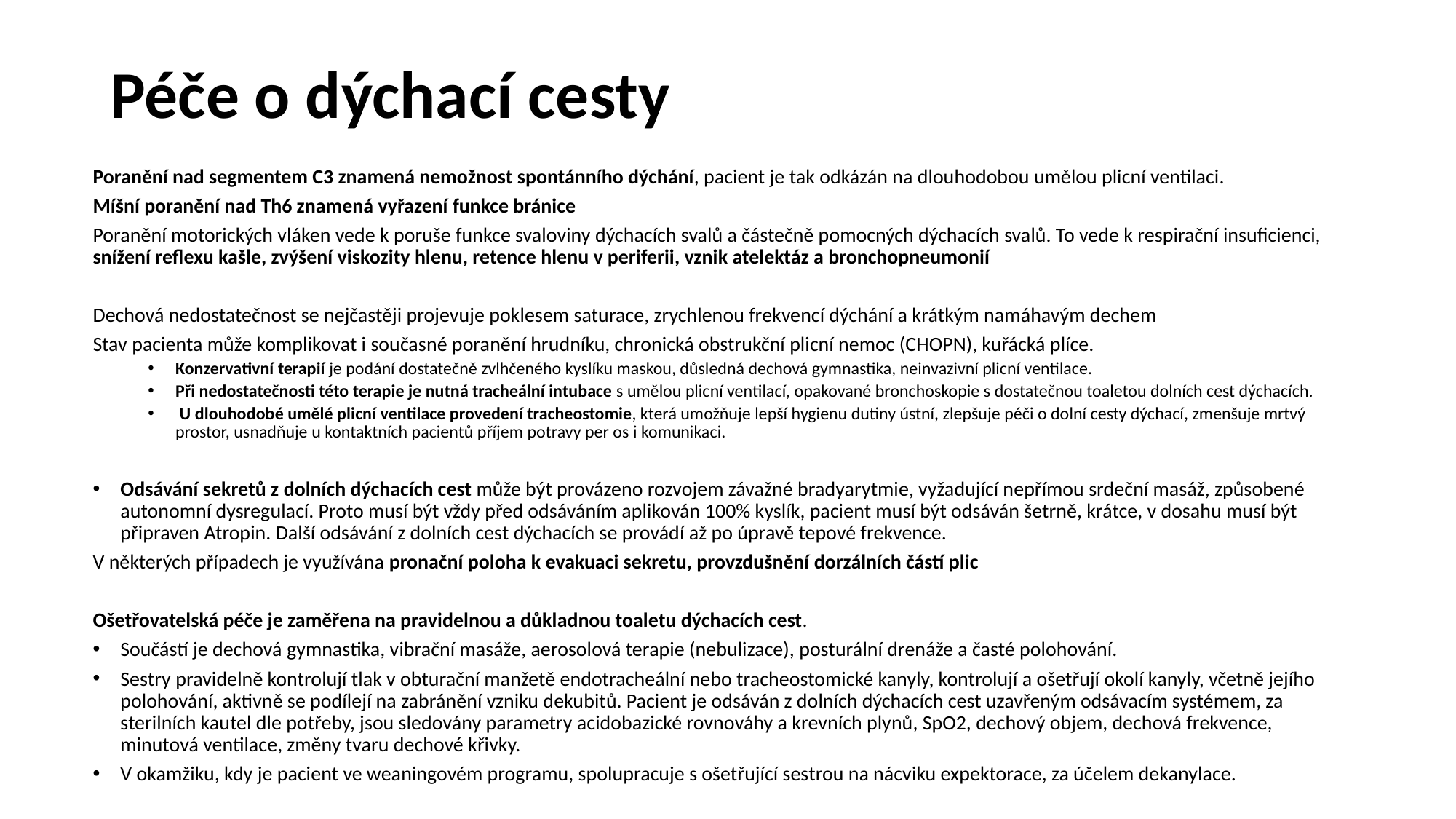

# Péče o dýchací cesty
Poranění nad segmentem C3 znamená nemožnost spontánního dýchání, pacient je tak odkázán na dlouhodobou umělou plicní ventilaci.
Míšní poranění nad Th6 znamená vyřazení funkce bránice
Poranění motorických vláken vede k poruše funkce svaloviny dýchacích svalů a částečně pomocných dýchacích svalů. To vede k respirační insuficienci, snížení reflexu kašle, zvýšení viskozity hlenu, retence hlenu v periferii, vznik atelektáz a bronchopneumonií

Dechová nedostatečnost se nejčastěji projevuje poklesem saturace, zrychlenou frekvencí dýchání a krátkým namáhavým dechem
Stav pacienta může komplikovat i současné poranění hrudníku, chronická obstrukční plicní nemoc (CHOPN), kuřácká plíce.
Konzervativní terapií je podání dostatečně zvlhčeného kyslíku maskou, důsledná dechová gymnastika, neinvazivní plicní ventilace.
Při nedostatečnosti této terapie je nutná tracheální intubace s umělou plicní ventilací, opakované bronchoskopie s dostatečnou toaletou dolních cest dýchacích.
 U dlouhodobé umělé plicní ventilace provedení tracheostomie, která umožňuje lepší hygienu dutiny ústní, zlepšuje péči o dolní cesty dýchací, zmenšuje mrtvý prostor, usnadňuje u kontaktních pacientů příjem potravy per os i komunikaci.

Odsávání sekretů z dolních dýchacích cest může být provázeno rozvojem závažné bradyarytmie, vyžadující nepřímou srdeční masáž, způsobené autonomní dysregulací. Proto musí být vždy před odsáváním aplikován 100% kyslík, pacient musí být odsáván šetrně, krátce, v dosahu musí být připraven Atropin. Další odsávání z dolních cest dýchacích se provádí až po úpravě tepové frekvence.
V některých případech je využívána pronační poloha k evakuaci sekretu, provzdušnění dorzálních částí plic

Ošetřovatelská péče je zaměřena na pravidelnou a důkladnou toaletu dýchacích cest.
Součástí je dechová gymnastika, vibrační masáže, aerosolová terapie (nebulizace), posturální drenáže a časté polohování.
Sestry pravidelně kontrolují tlak v obturační manžetě endotracheální nebo tracheostomické kanyly, kontrolují a ošetřují okolí kanyly, včetně jejího polohování, aktivně se podílejí na zabránění vzniku dekubitů. Pacient je odsáván z dolních dýchacích cest uzavřeným odsávacím systémem, za sterilních kautel dle potřeby, jsou sledovány parametry acidobazické rovnováhy a krevních plynů, SpO2, dechový objem, dechová frekvence, minutová ventilace, změny tvaru dechové křivky.
V okamžiku, kdy je pacient ve weaningovém programu, spolupracuje s ošetřující sestrou na nácviku expektorace, za účelem dekanylace.